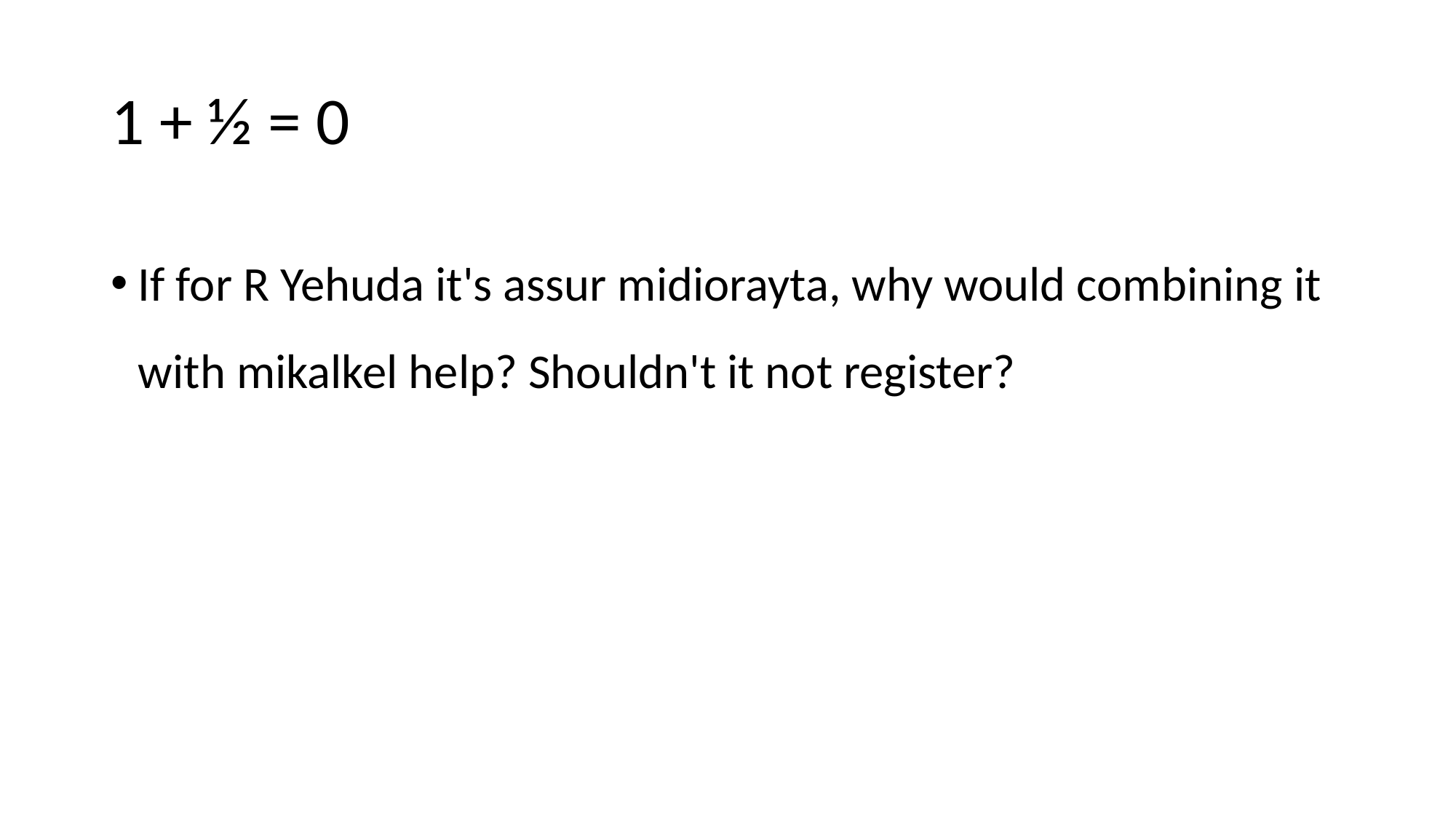

# 1 + ½ = 0
If for R Yehuda it's assur midiorayta, why would combining it with mikalkel help? Shouldn't it not register?